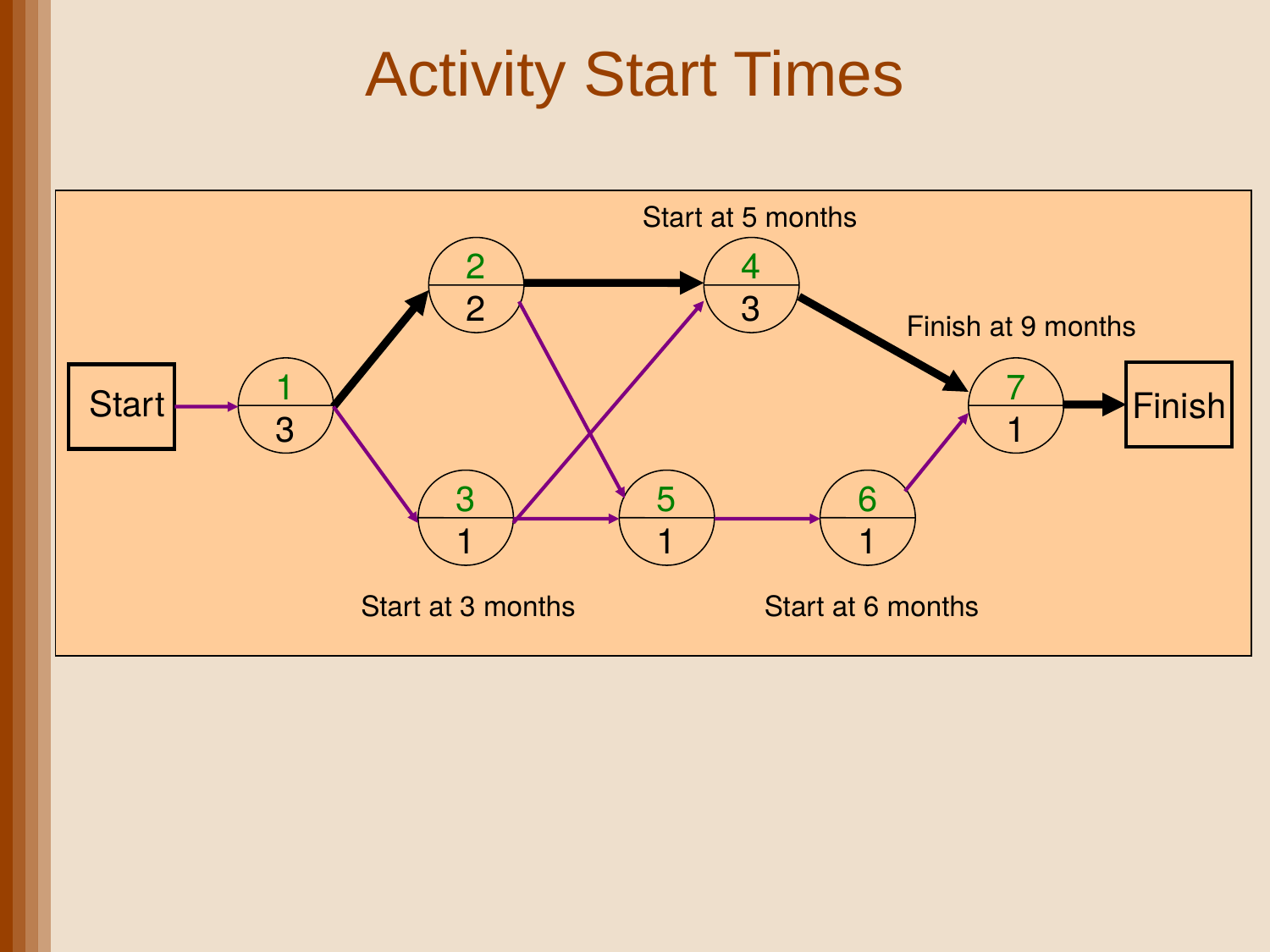

# Activity Start Times

Start at 5 months

2

4
2
3

Finish at 9 months

1

7
Finish

Start
3
1

3

5

6
1
1
1

Start at 3 months
Start at 6 months